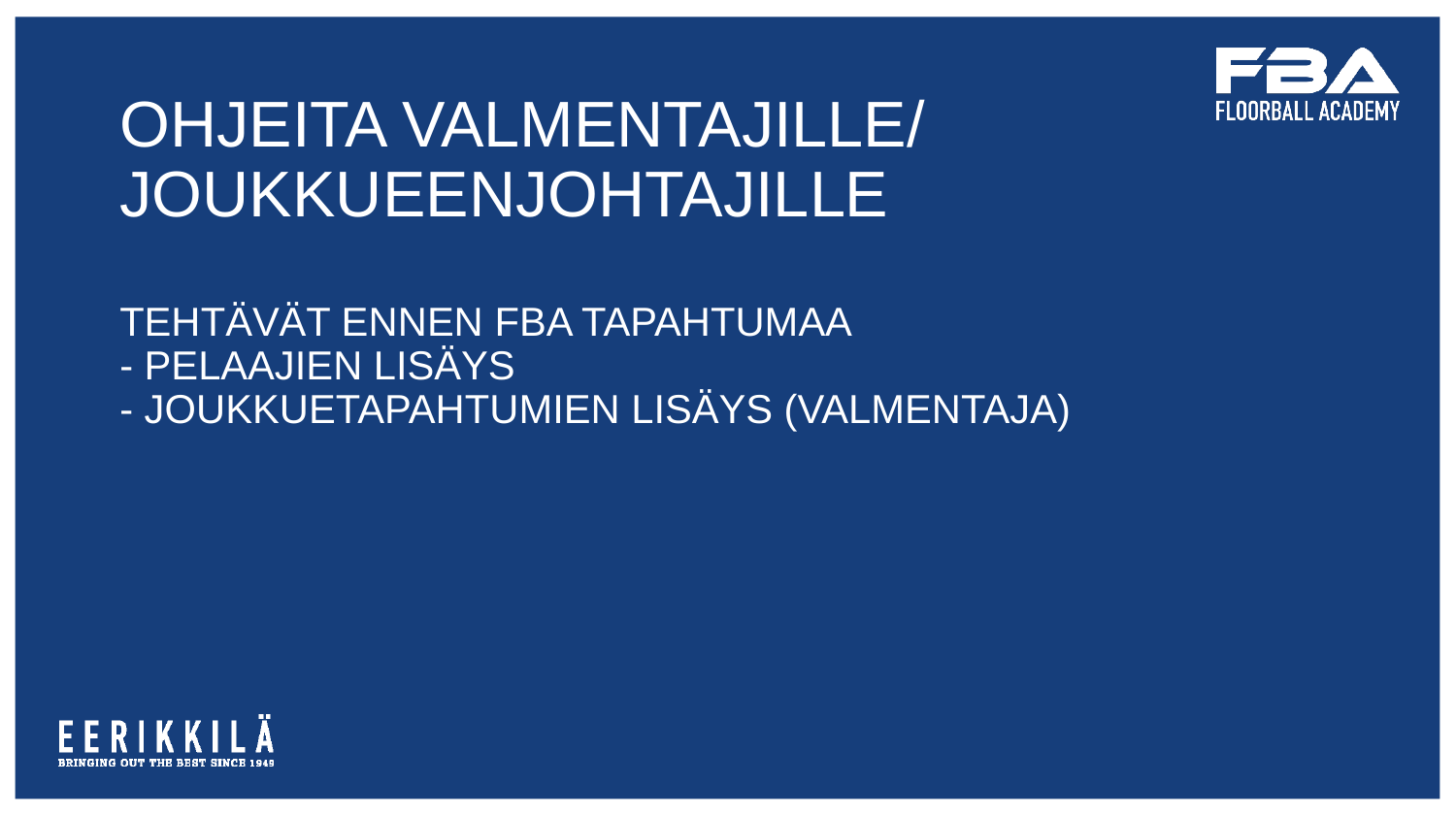

# ohjeita Valmentajille/ joukkueenjohtajille tehtävät ennen fba tapahtumaa - pelaajien lisäys - joukkuetapahtumien lisäys (valmentaja)